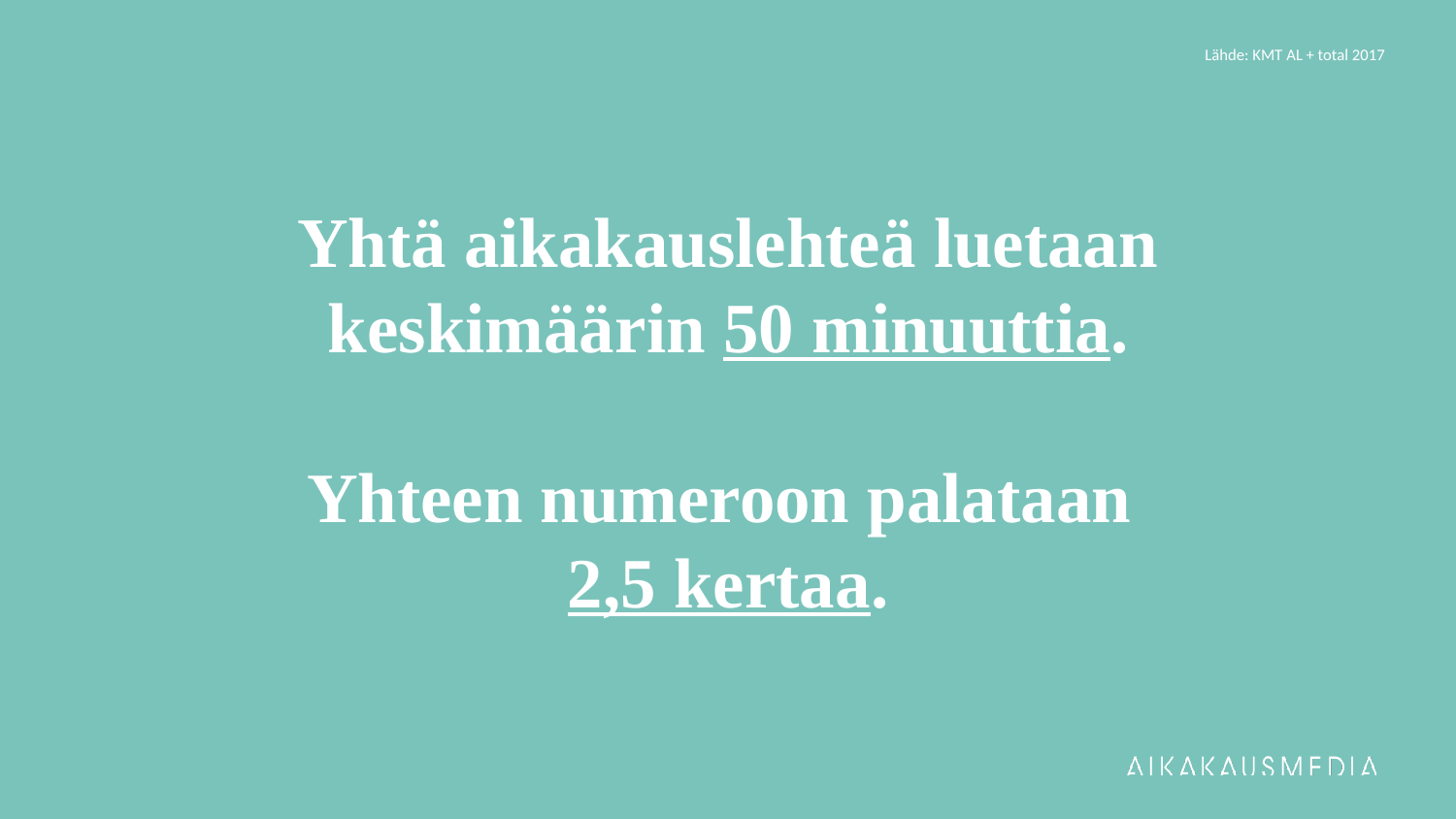

# Yhtä aikakauslehteä luetaan keskimäärin 50 minuuttia. Yhteen numeroon palataan 2,5 kertaa.
Lähde: KMT AL + total 2017